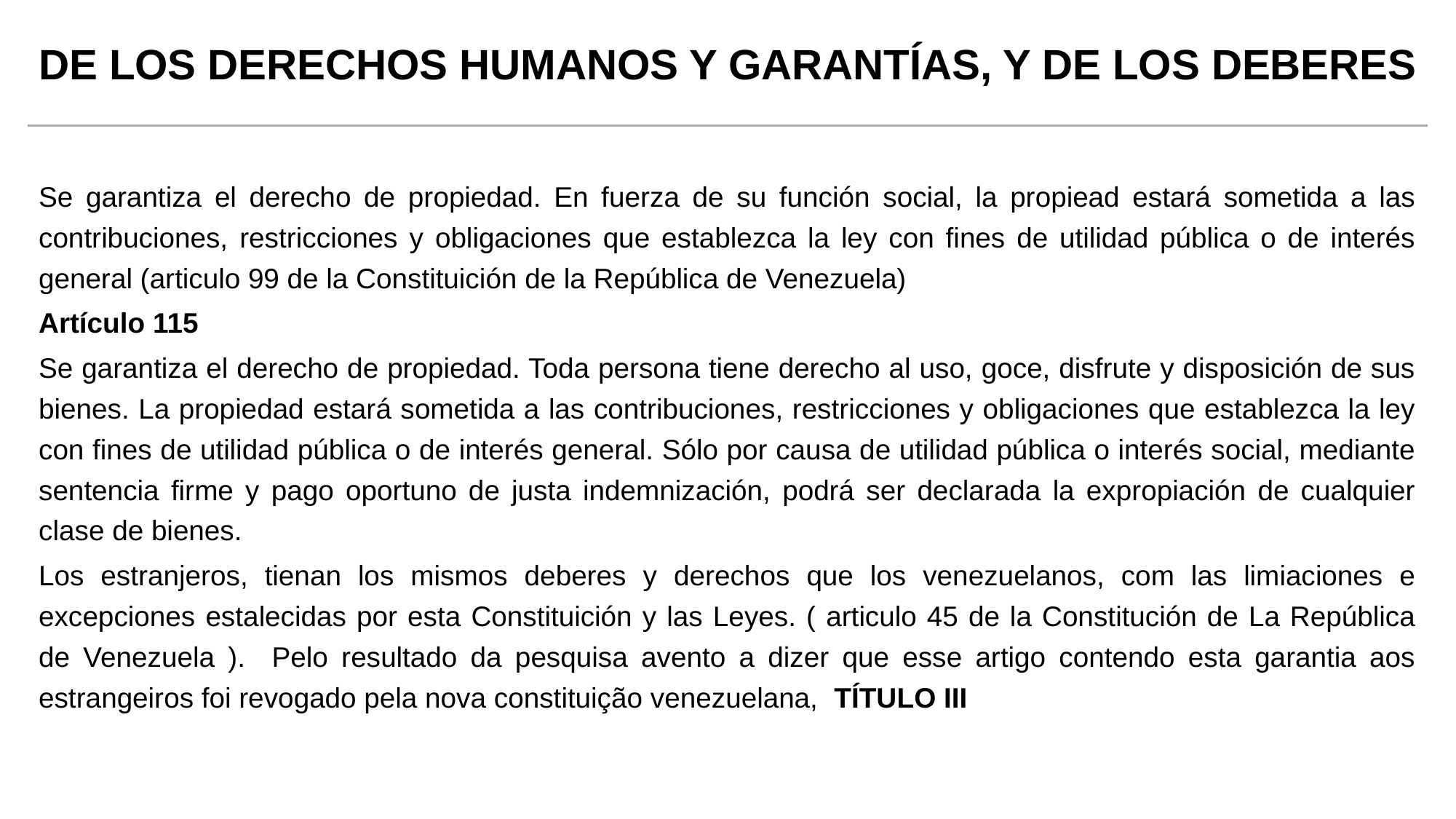

# DE LOS DERECHOS HUMANOS Y GARANTÍAS, Y DE LOS DEBERES
Se garantiza el derecho de propiedad. En fuerza de su función social, la propiead estará sometida a las contribuciones, restricciones y obligaciones que establezca la ley con fines de utilidad pública o de interés general (articulo 99 de la Constituición de la República de Venezuela)
Artículo 115
Se garantiza el derecho de propiedad. Toda persona tiene derecho al uso, goce, disfrute y disposición de sus bienes. La propiedad estará sometida a las contribuciones, restricciones y obligaciones que establezca la ley con fines de utilidad pública o de interés general. Sólo por causa de utilidad pública o interés social, mediante sentencia firme y pago oportuno de justa indemnización, podrá ser declarada la expropiación de cualquier clase de bienes.
Los estranjeros, tienan los mismos deberes y derechos que los venezuelanos, com las limiaciones e excepciones estalecidas por esta Constituición y las Leyes. ( articulo 45 de la Constitución de La República de Venezuela ).  Pelo resultado da pesquisa avento a dizer que esse artigo contendo esta garantia aos estrangeiros foi revogado pela nova constituição venezuelana,  TÍTULO III